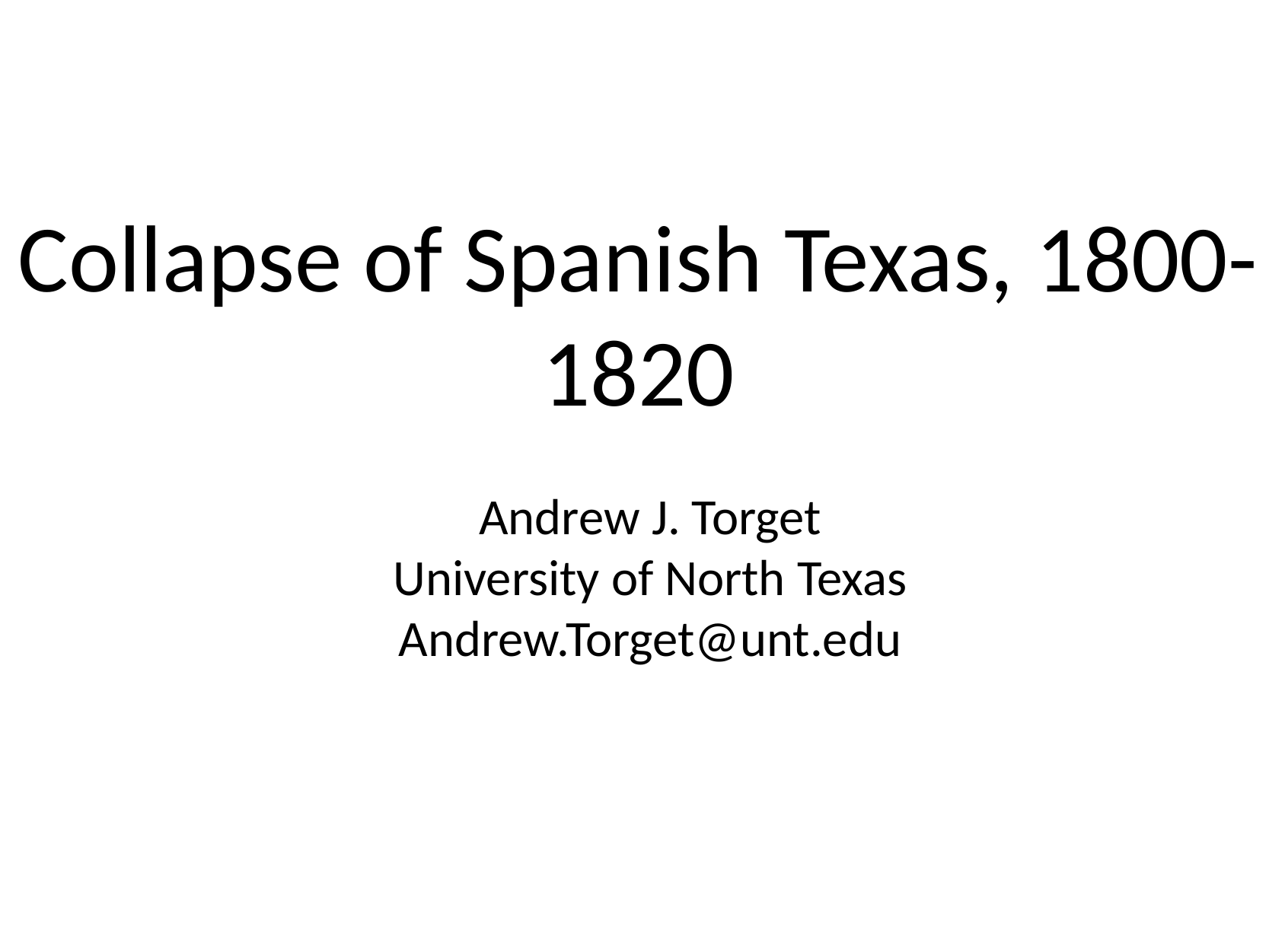

# Collapse of Spanish Texas, 1800-1820
Andrew J. Torget
University of North Texas
Andrew.Torget@unt.edu